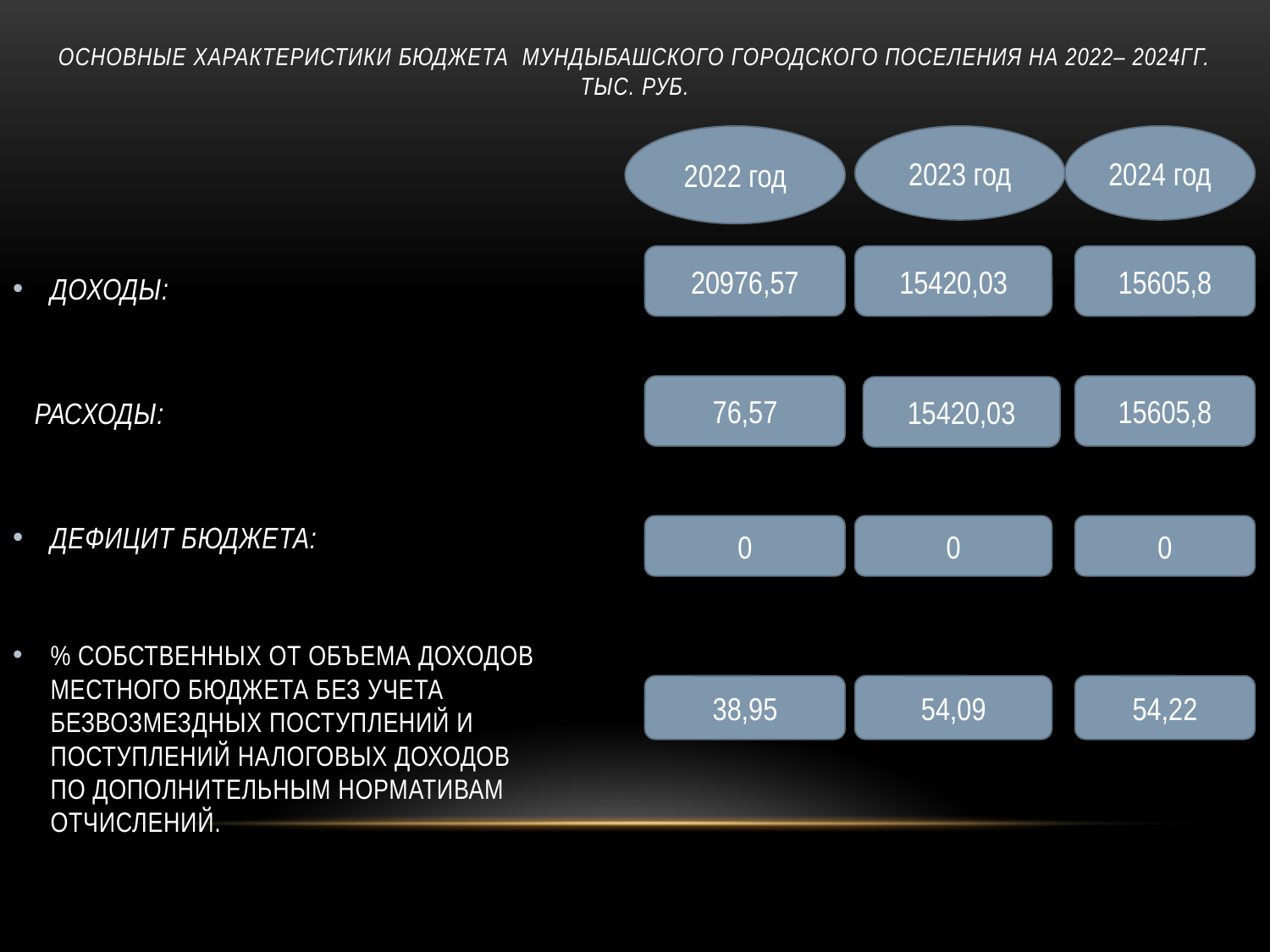

Основные характеристики бюджета  Мундыбашского городского поселения на 2022– 2024гг. тыс. руб.
2022 год
2023 год
2024 год

ДОХОДЫ:

   РАСХОДЫ:

ДЕФИЦИТ БЮДЖЕТА:

% СОБСТВЕННЫХ ОТ ОБЪЕМА ДОХОДОВ МЕСТНОГО БЮДЖЕТА БЕЗ УЧЕТА БЕЗВОЗМЕЗДНЫХ ПОСТУПЛЕНИЙ И ПОСТУПЛЕНИЙ НАЛОГОВЫХ ДОХОДОВ ПО ДОПОЛНИТЕЛЬНЫМ НОРМАТИВАМ ОТЧИСЛЕНИЙ.
20976,57
15420,03
15605,8
76,57
15605,8
15420,03
0
0
0
38,95
54,09
54,22